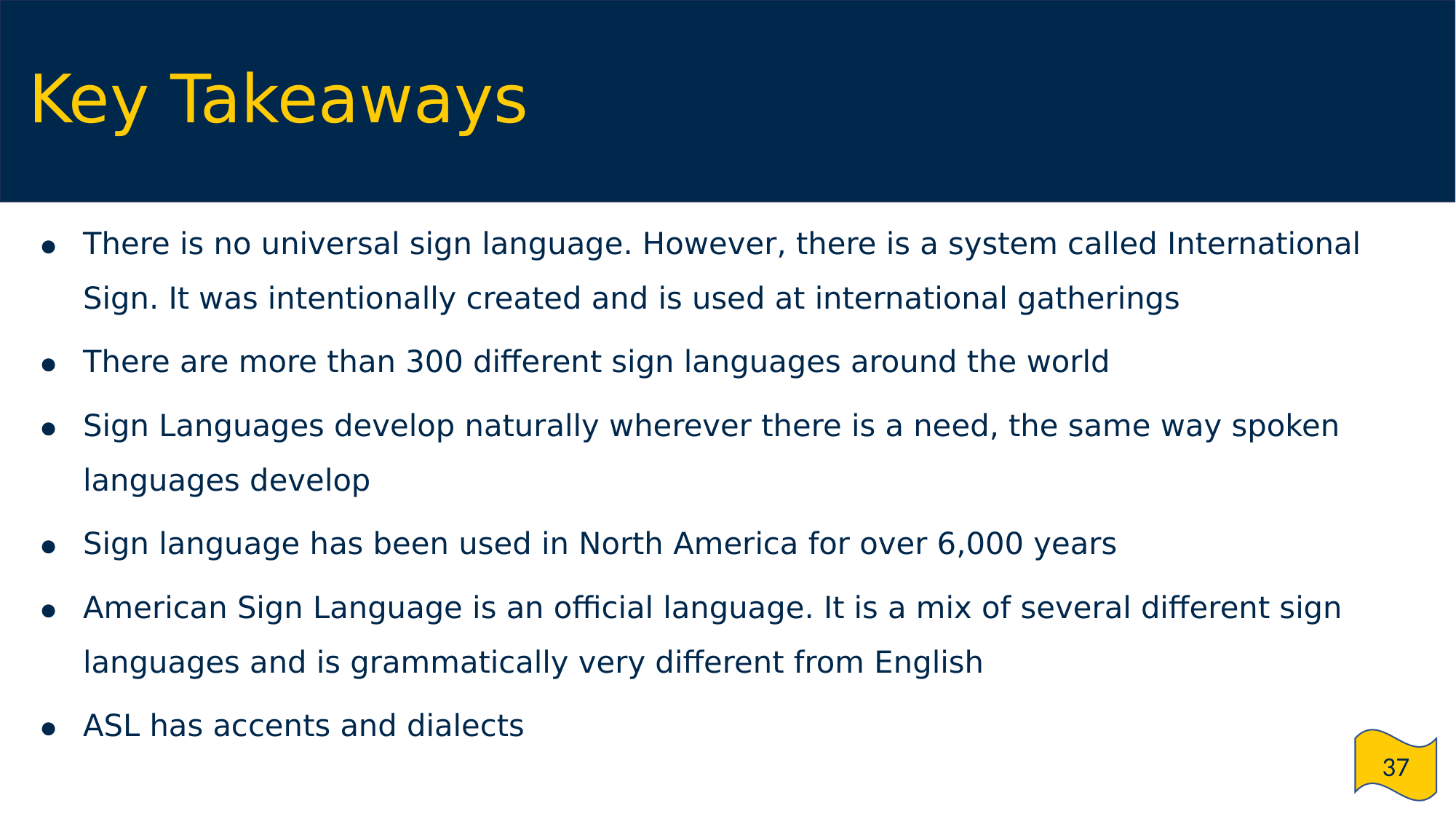

# Key Takeaways
There is no universal sign language. However, there is a system called International Sign. It was intentionally created and is used at international gatherings
There are more than 300 different sign languages around the world
Sign Languages develop naturally wherever there is a need, the same way spoken languages develop
Sign language has been used in North America for over 6,000 years
American Sign Language is an official language. It is a mix of several different sign languages and is grammatically very different from English
ASL has accents and dialects